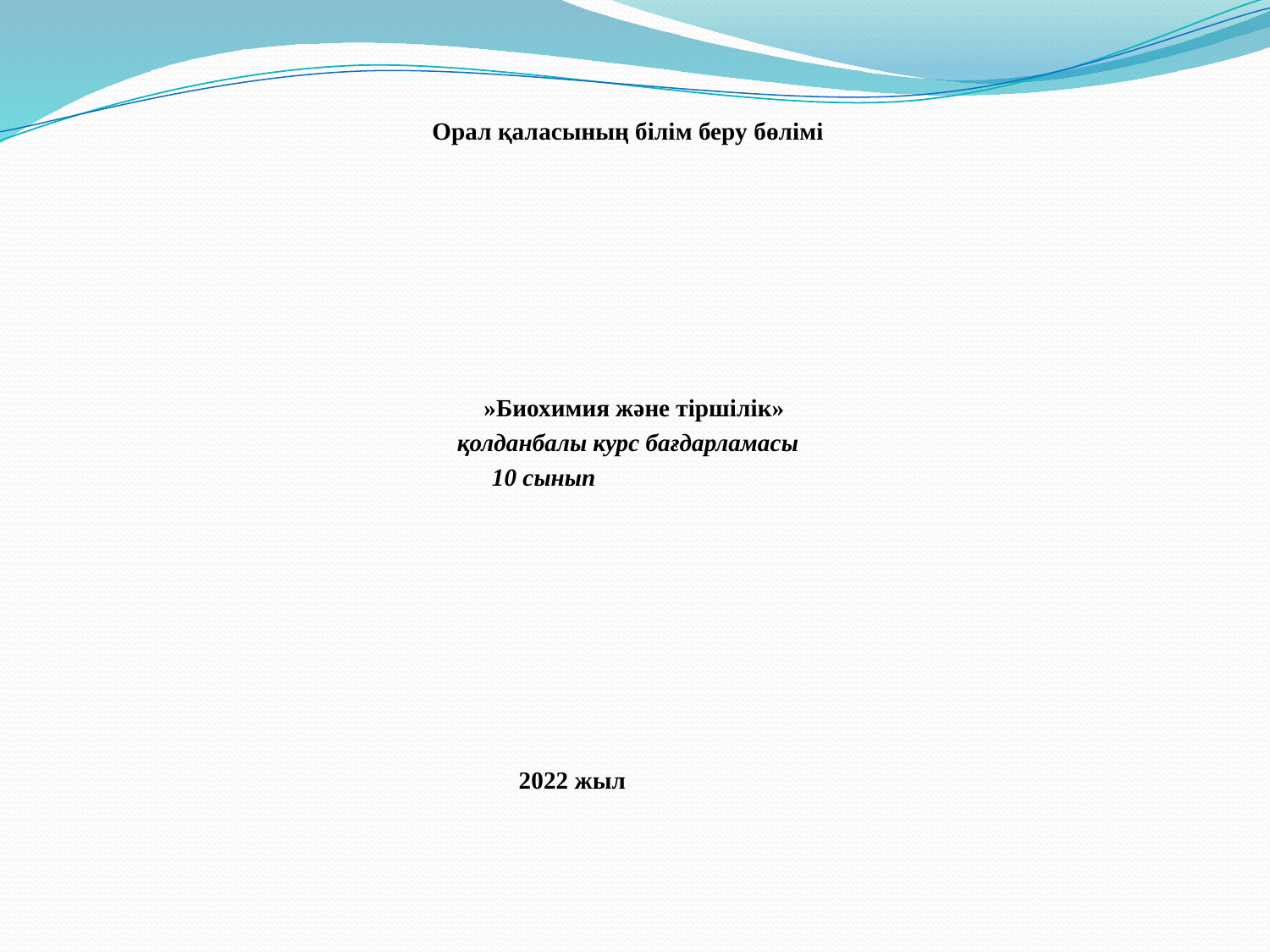

Орал қаласының білім беру бөлімі

  »Биохимия және тіршілік»
қолданбалы курс бағдарламасы
                                                                      10 сынып
2022 жыл